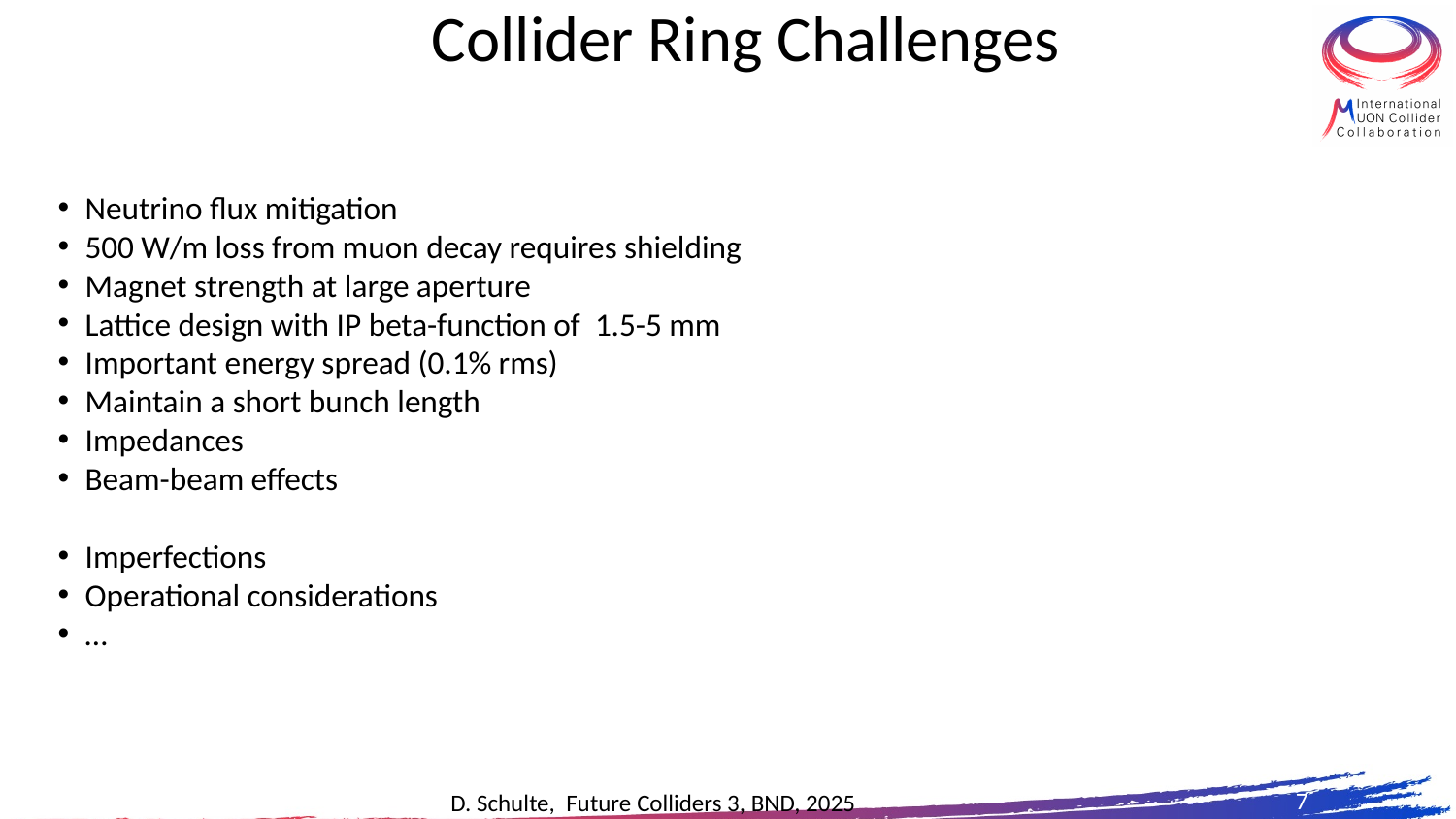

# Collider Ring Challenges
Neutrino flux mitigation
500 W/m loss from muon decay requires shielding
Magnet strength at large aperture
Lattice design with IP beta-function of  1.5-5 mm
Important energy spread (0.1% rms)
Maintain a short bunch length
Impedances
Beam-beam effects

Imperfections
Operational considerations
…

7
D. Schulte,  Future Colliders 3, BND, 2025